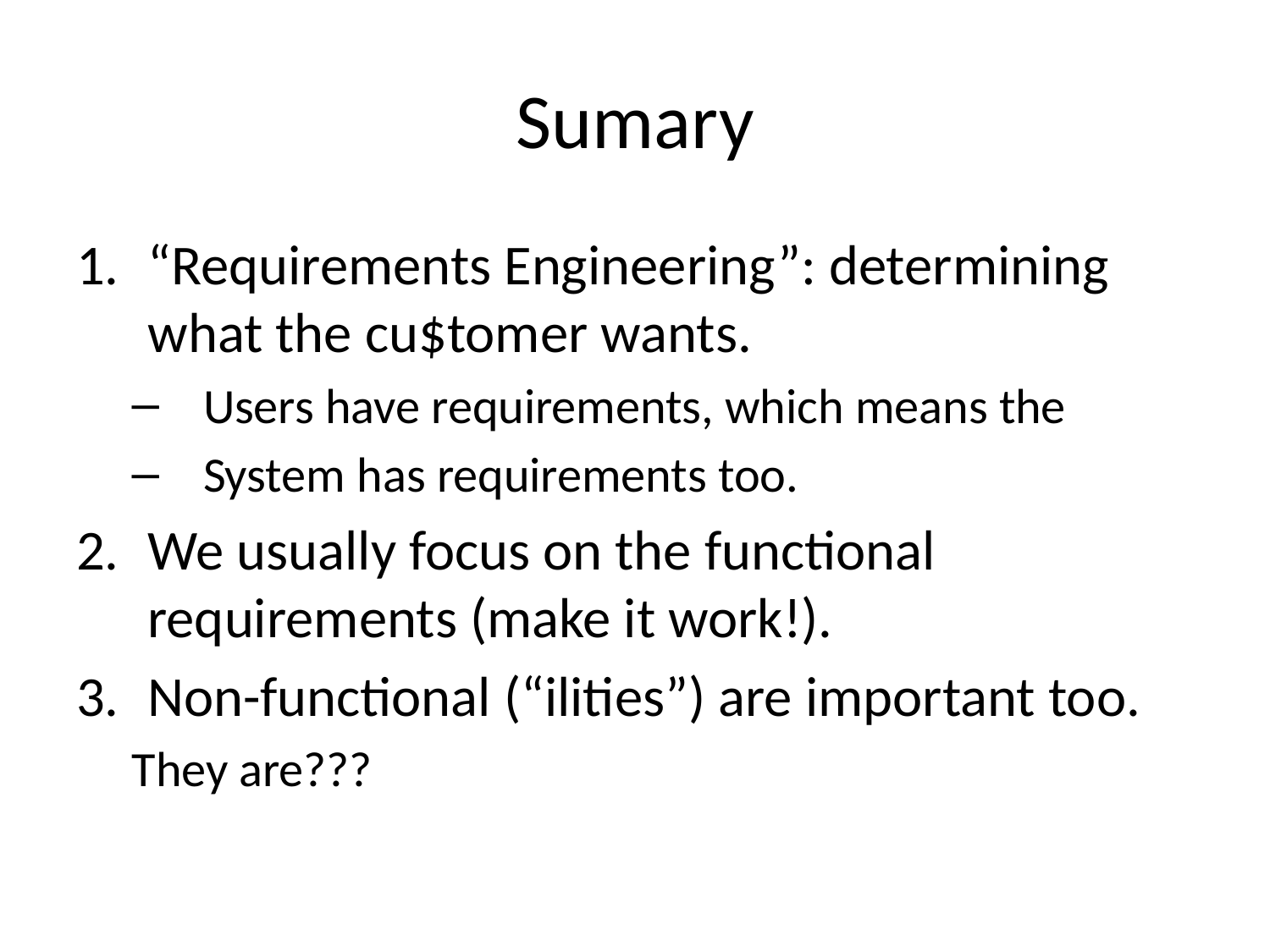

# Sumary
“Requirements Engineering”: determining what the cu$tomer wants.
Users have requirements, which means the
System has requirements too.
We usually focus on the functional requirements (make it work!).
Non-functional (“ilities”) are important too.
They are???